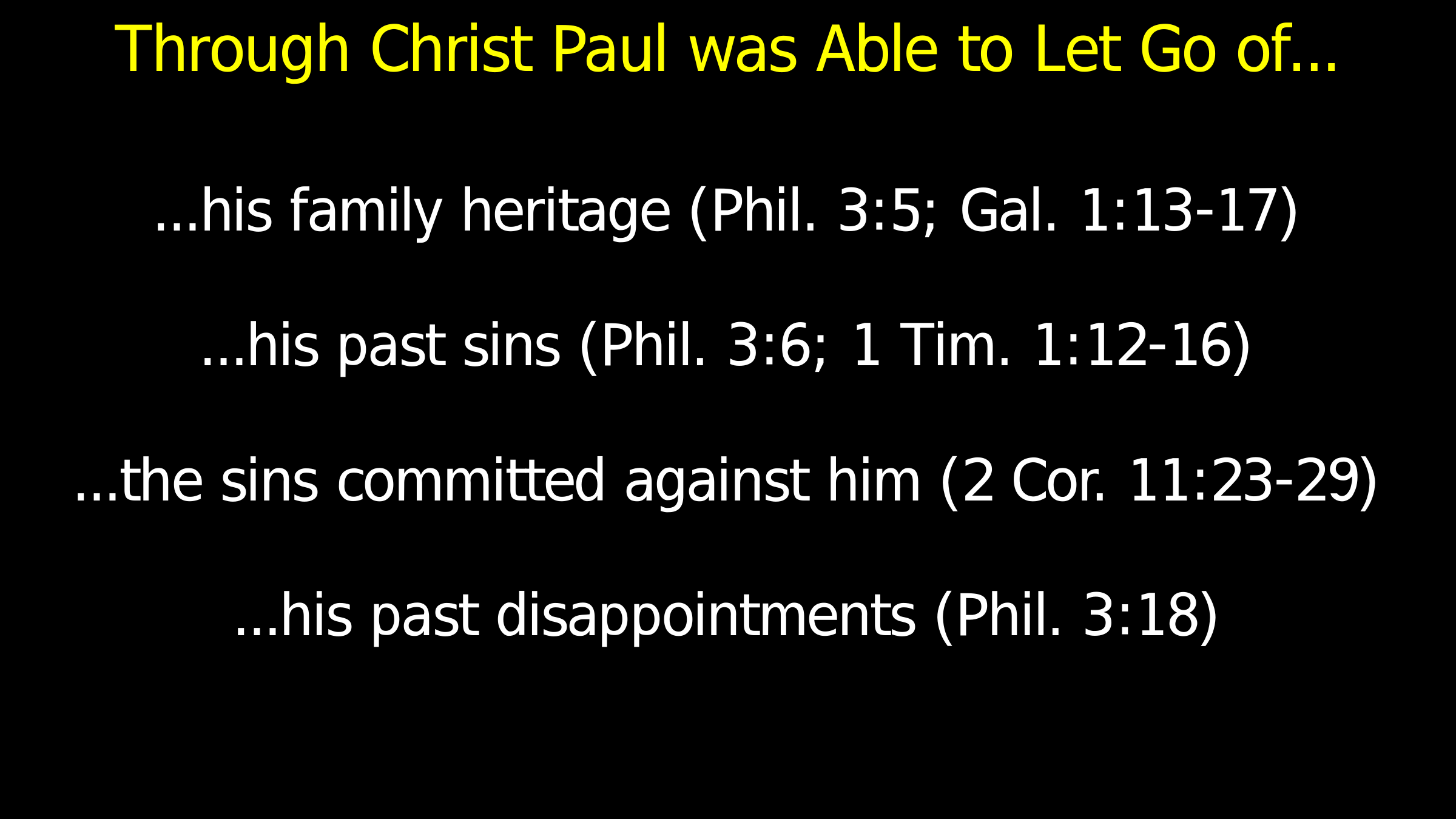

# Through Christ Paul was Able to Let Go of…

…his family heritage (Phil. 3:5; Gal. 1:13-17)

…his past sins (Phil. 3:6; 1 Tim. 1:12-16)

…the sins committed against him (2 Cor. 11:23-29)

…his past disappointments (Phil. 3:18)